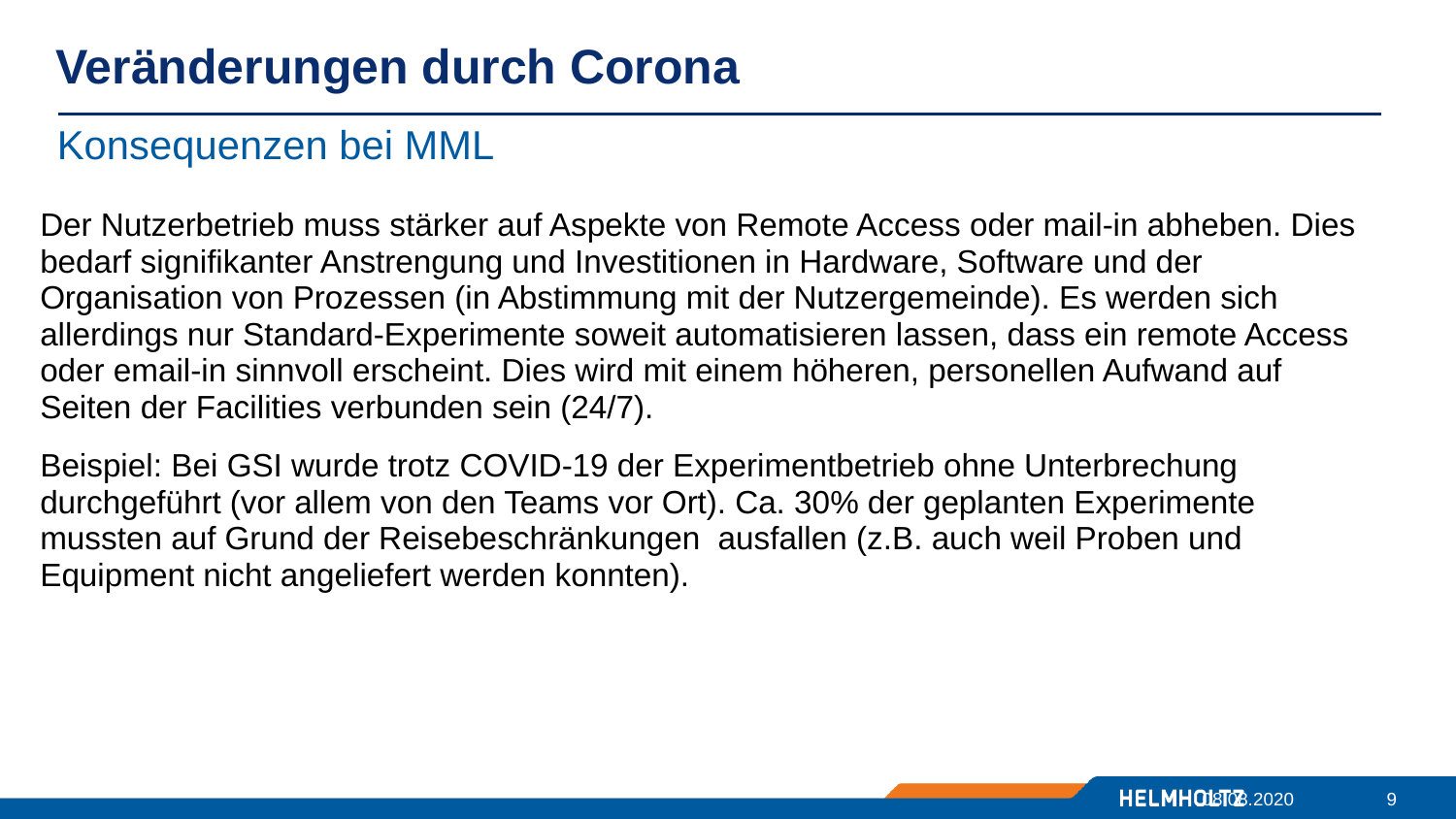

# Veränderungen durch Corona
Konsequenzen bei MML
Der Nutzerbetrieb muss stärker auf Aspekte von Remote Access oder mail-in abheben. Dies bedarf signifikanter Anstrengung und Investitionen in Hardware, Software und der Organisation von Prozessen (in Abstimmung mit der Nutzergemeinde). Es werden sich allerdings nur Standard-Experimente soweit automatisieren lassen, dass ein remote Access oder email-in sinnvoll erscheint. Dies wird mit einem höheren, personellen Aufwand auf Seiten der Facilities verbunden sein (24/7).
Beispiel: Bei GSI wurde trotz COVID-19 der Experimentbetrieb ohne Unterbrechung durchgeführt (vor allem von den Teams vor Ort). Ca. 30% der geplanten Experimente mussten auf Grund der Reisebeschränkungen  ausfallen (z.B. auch weil Proben und Equipment nicht angeliefert werden konnten).
08.08.2020
9